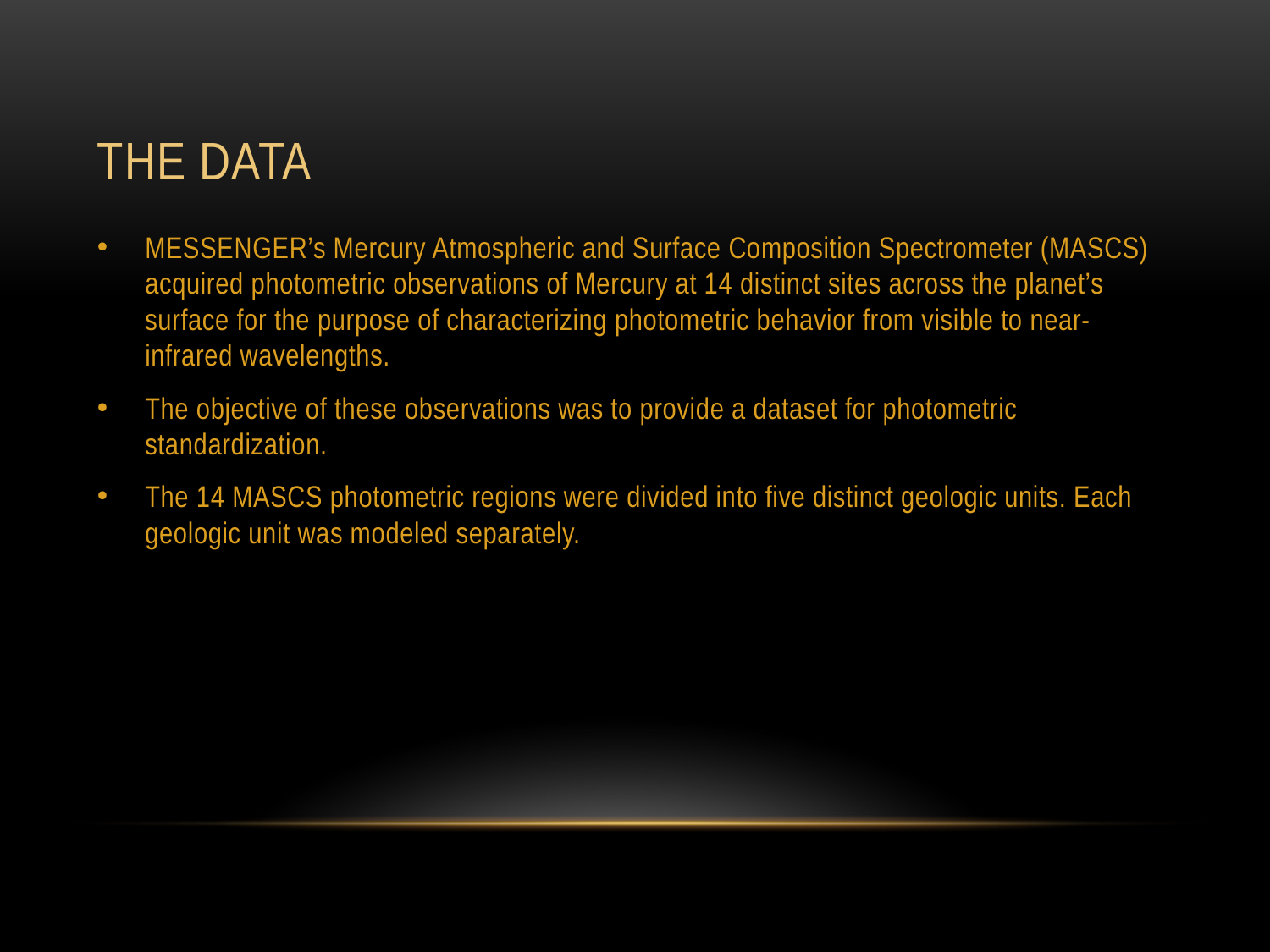

# The data
MESSENGER’s Mercury Atmospheric and Surface Composition Spectrometer (MASCS) acquired photometric observations of Mercury at 14 distinct sites across the planet’s surface for the purpose of characterizing photometric behavior from visible to near-infrared wavelengths.
The objective of these observations was to provide a dataset for photometric standardization.
The 14 MASCS photometric regions were divided into five distinct geologic units. Each geologic unit was modeled separately.